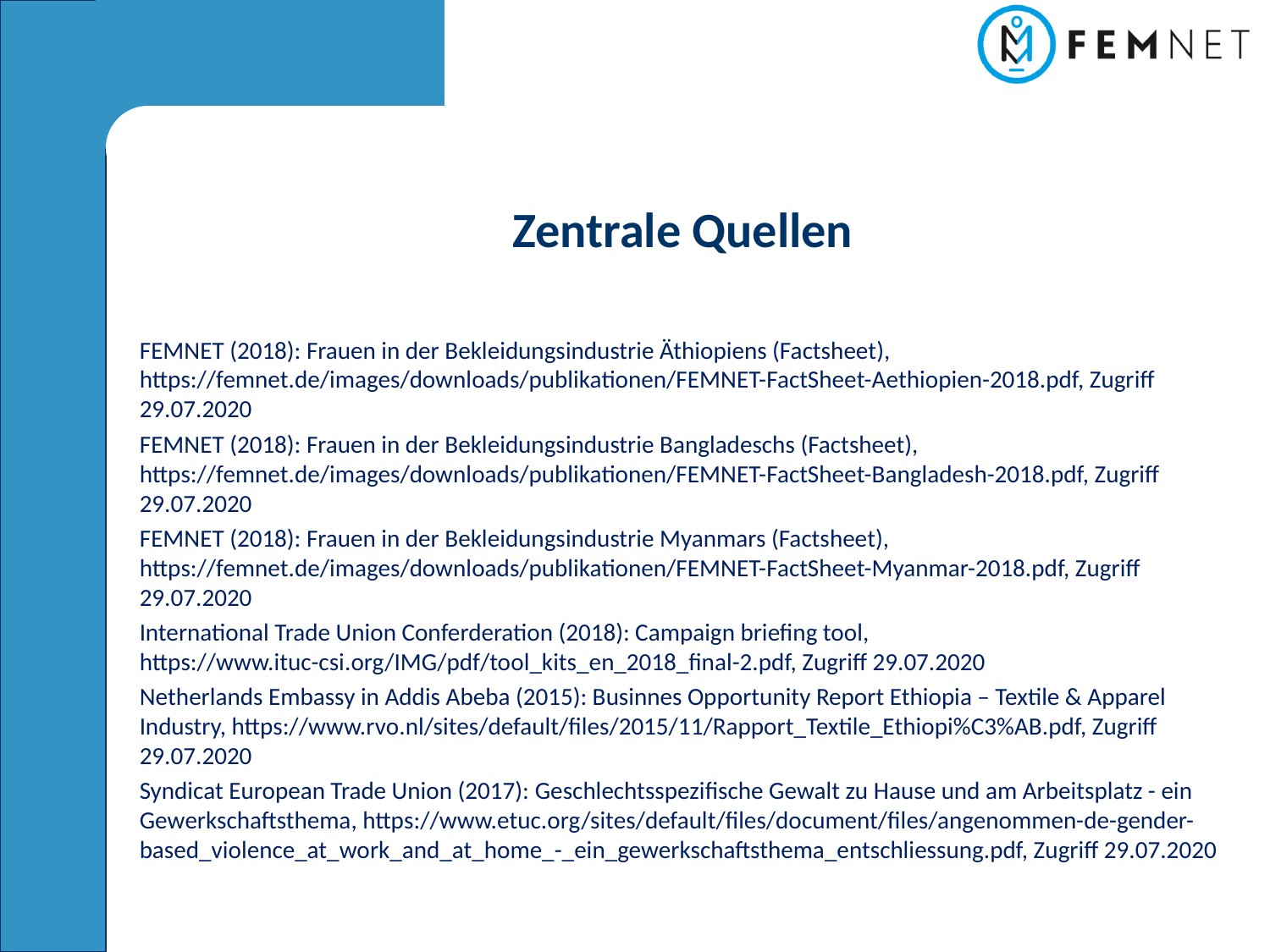

Zentrale Quellen
FEMNET (2018): Frauen in der Bekleidungsindustrie Äthiopiens (Factsheet), https://femnet.de/images/downloads/publikationen/FEMNET-FactSheet-Aethiopien-2018.pdf, Zugriff 29.07.2020
FEMNET (2018): Frauen in der Bekleidungsindustrie Bangladeschs (Factsheet), https://femnet.de/images/downloads/publikationen/FEMNET-FactSheet-Bangladesh-2018.pdf, Zugriff 29.07.2020
FEMNET (2018): Frauen in der Bekleidungsindustrie Myanmars (Factsheet), https://femnet.de/images/downloads/publikationen/FEMNET-FactSheet-Myanmar-2018.pdf, Zugriff 29.07.2020
International Trade Union Conferderation (2018): Campaign briefing tool, https://www.ituc-csi.org/IMG/pdf/tool_kits_en_2018_final-2.pdf, Zugriff 29.07.2020
Netherlands Embassy in Addis Abeba (2015): Businnes Opportunity Report Ethiopia – Textile & Apparel Industry, https://www.rvo.nl/sites/default/files/2015/11/Rapport_Textile_Ethiopi%C3%AB.pdf, Zugriff 29.07.2020
Syndicat European Trade Union (2017): Geschlechtsspezifische Gewalt zu Hause und am Arbeitsplatz - ein Gewerkschaftsthema, https://www.etuc.org/sites/default/files/document/files/angenommen-de-gender-based_violence_at_work_and_at_home_-_ein_gewerkschaftsthema_entschliessung.pdf, Zugriff 29.07.2020